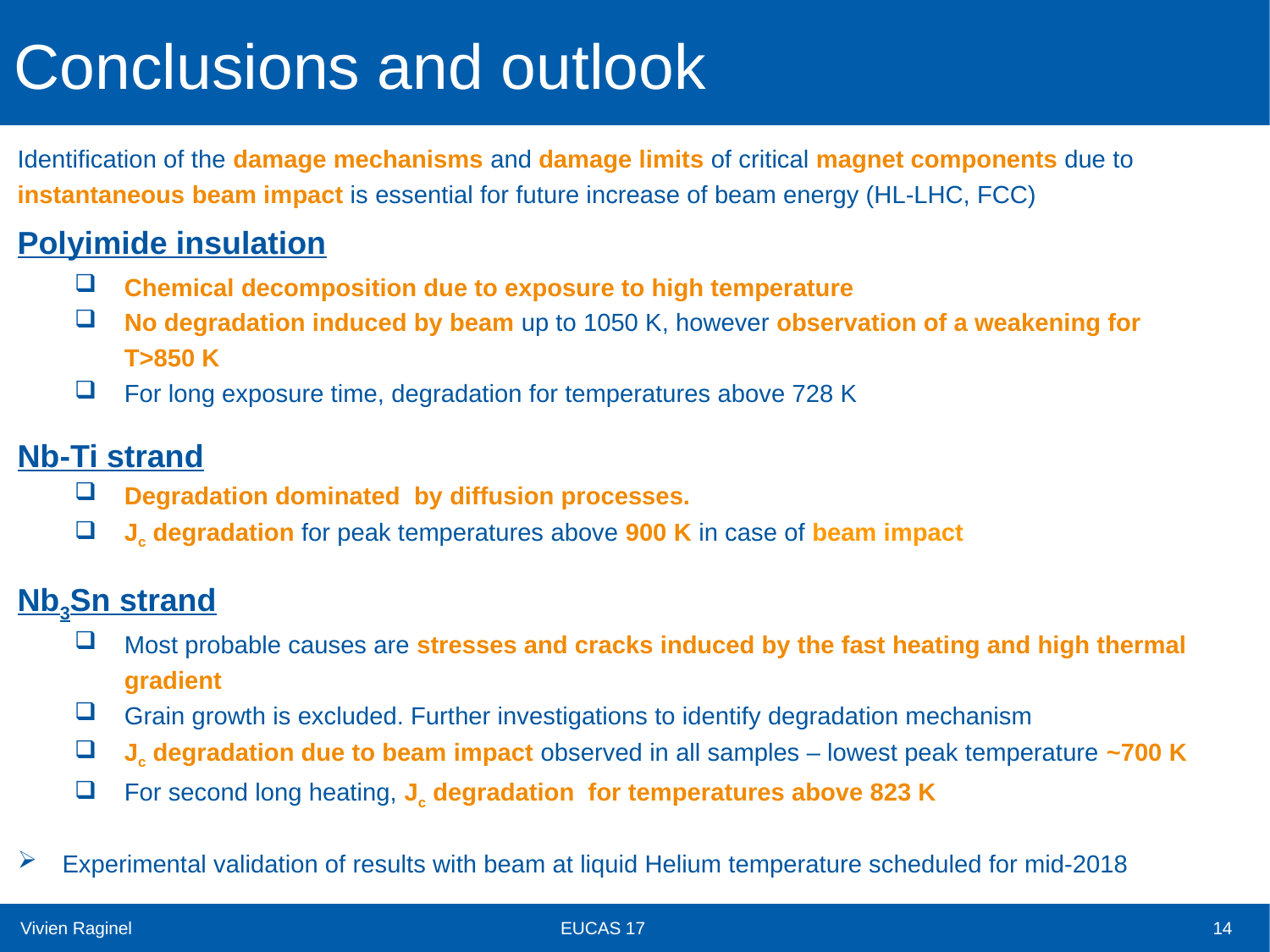

# Conclusions and outlook
Identification of the damage mechanisms and damage limits of critical magnet components due to instantaneous beam impact is essential for future increase of beam energy (HL-LHC, FCC)
Polyimide insulation
Chemical decomposition due to exposure to high temperature
No degradation induced by beam up to 1050 K, however observation of a weakening for T>850 K
For long exposure time, degradation for temperatures above 728 K
Nb-Ti strand
Degradation dominated  by diffusion processes.
Jc degradation for peak temperatures above 900 K in case of beam impact
Nb3Sn strand
Most probable causes are stresses and cracks induced by the fast heating and high thermal gradient
Grain growth is excluded. Further investigations to identify degradation mechanism
Jc degradation due to beam impact observed in all samples – lowest peak temperature ~700 K
For second long heating, Jc degradation  for temperatures above 823 K
Experimental validation of results with beam at liquid Helium temperature scheduled for mid-2018
14
Vivien Raginel